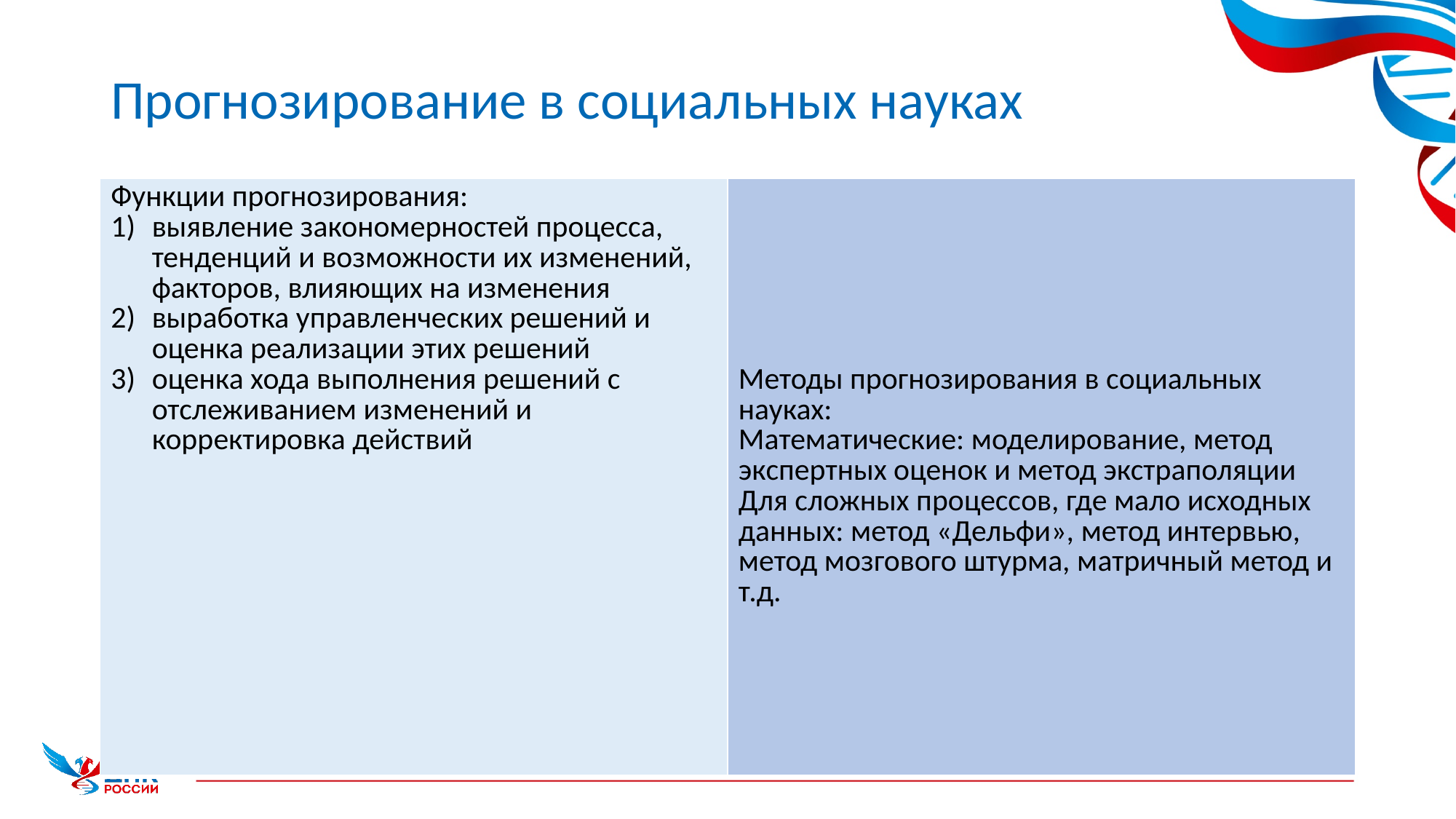

# Прогнозирование в социальных науках
| Функции прогнозирования: выявление закономерностей процесса, тенденций и возможности их изменений, факторов, влияющих на изменения выработка управленческих решений и оценка реализации этих решений оценка хода выполнения решений с отслеживанием изменений и корректировка действий | Методы прогнозирования в социальных науках: Математические: моделирование, метод экспертных оценок и метод экстраполяции Для сложных процессов, где мало исходных данных: метод «Дельфи», метод интервью, метод мозгового штурма, матричный метод и т.д. |
| --- | --- |